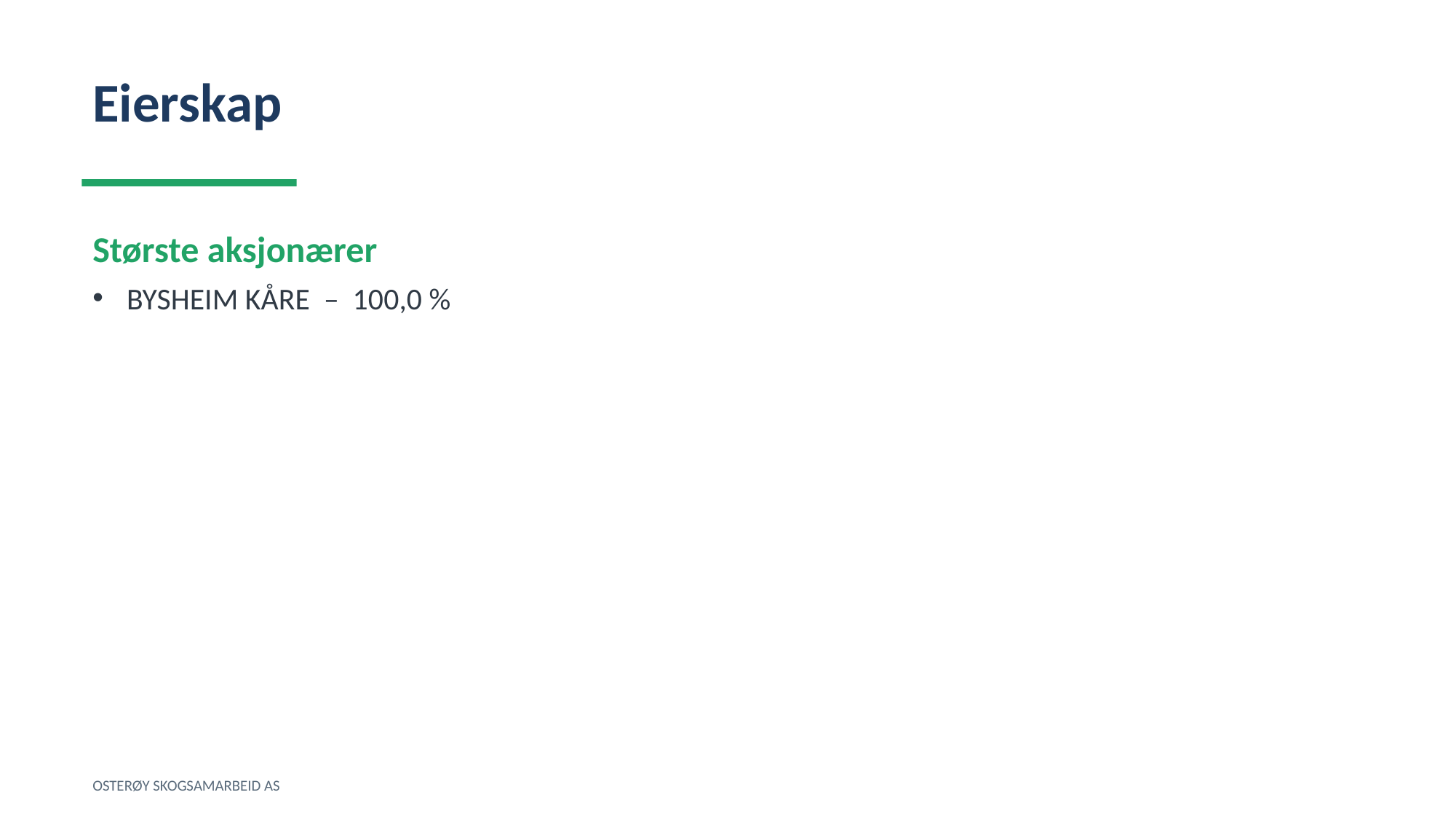

Eierskap

Største aksjonærer
BYSHEIM KÅRE  –  100,0 %
OSTERØY SKOGSAMARBEID AS